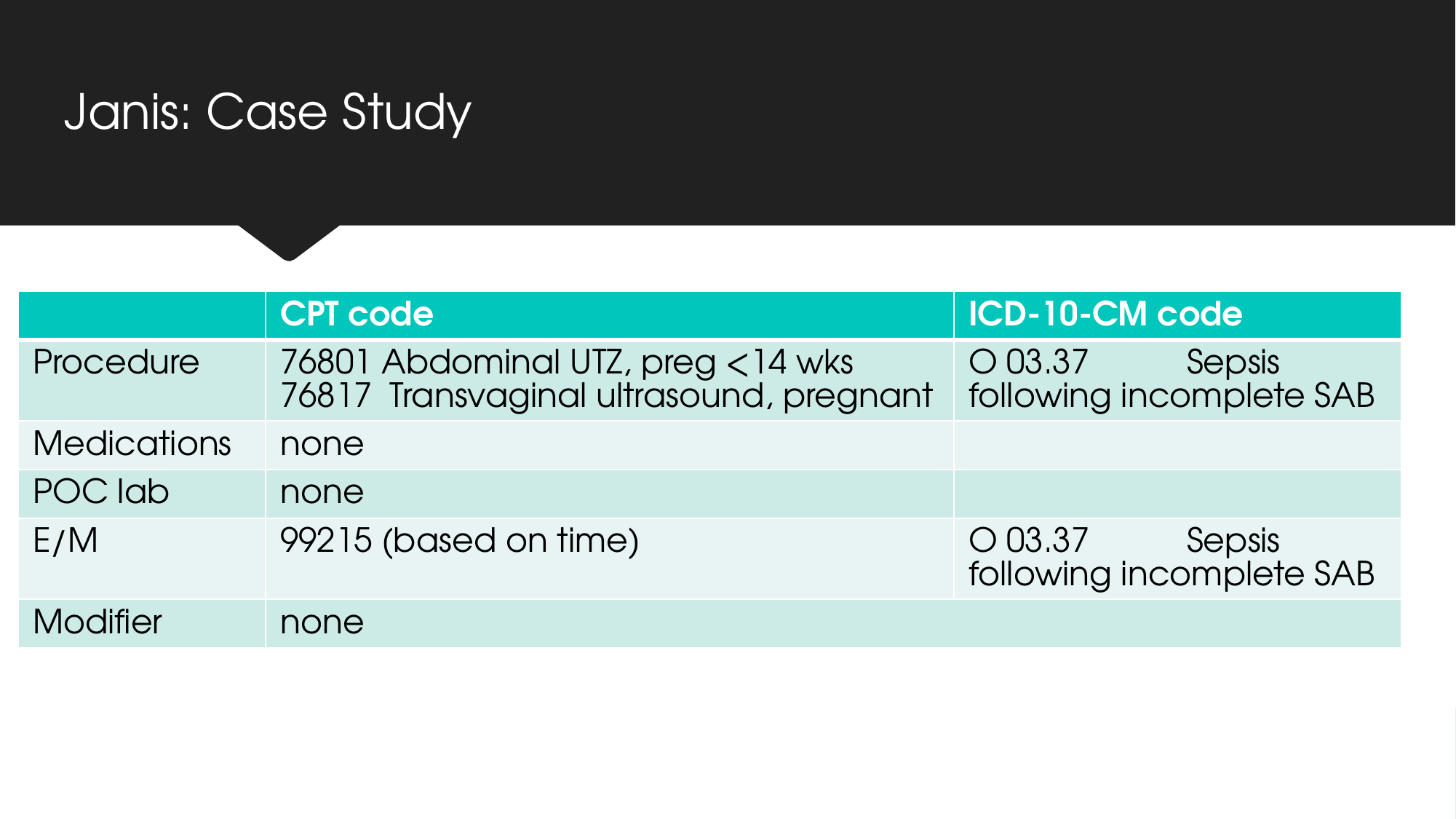

# Janis: Case Study
|  | CPT code | ICD-10-CM code |
| --- | --- | --- |
| Procedure | 76801 Abdominal UTZ, preg <14 wks 76817 Transvaginal ultrasound, pregnant | O 03.37 Sepsis following incomplete SAB |
| Medications | none |  |
| POC lab | none |  |
| E/M | 99215 (based on time) | O 03.37 Sepsis following incomplete SAB |
| Modifier | none |  |